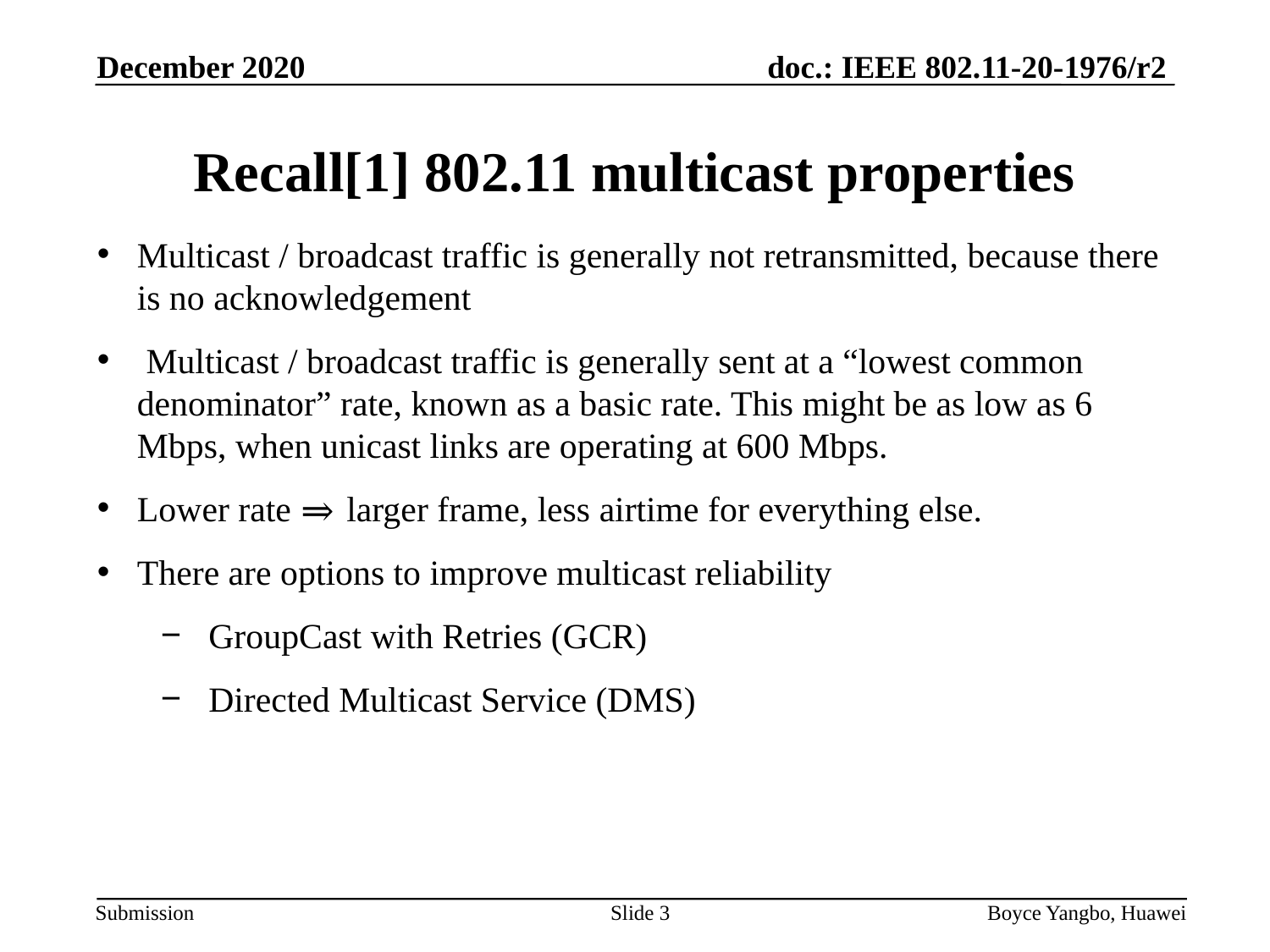

December 2020
# Recall[1] 802.11 multicast properties
Multicast / broadcast traffic is generally not retransmitted, because there is no acknowledgement
 Multicast / broadcast traffic is generally sent at a “lowest common denominator” rate, known as a basic rate. This might be as low as 6 Mbps, when unicast links are operating at 600 Mbps.
Lower rate ⇒ larger frame, less airtime for everything else.
There are options to improve multicast reliability
GroupCast with Retries (GCR)
Directed Multicast Service (DMS)
Slide 3
Boyce Yangbo, Huawei